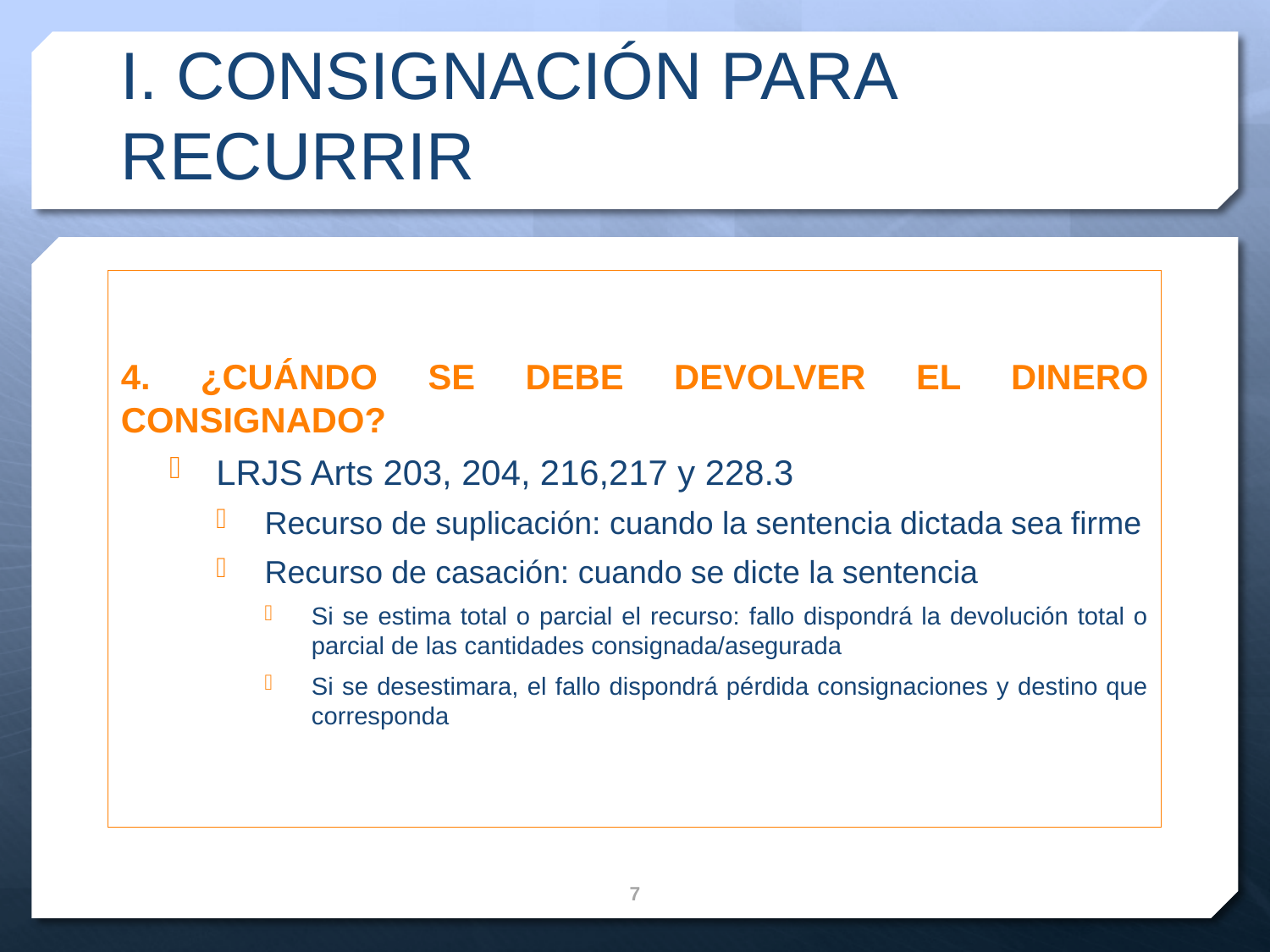

# I. CONSIGNACIÓN PARA RECURRIR

4. ¿CUÁNDO SE DEBE DEVOLVER EL DINERO CONSIGNADO?
LRJS Arts 203, 204, 216,217 y 228.3
Recurso de suplicación: cuando la sentencia dictada sea firme
Recurso de casación: cuando se dicte la sentencia
Si se estima total o parcial el recurso: fallo dispondrá la devolución total o parcial de las cantidades consignada/asegurada
Si se desestimara, el fallo dispondrá pérdida consignaciones y destino que corresponda

7